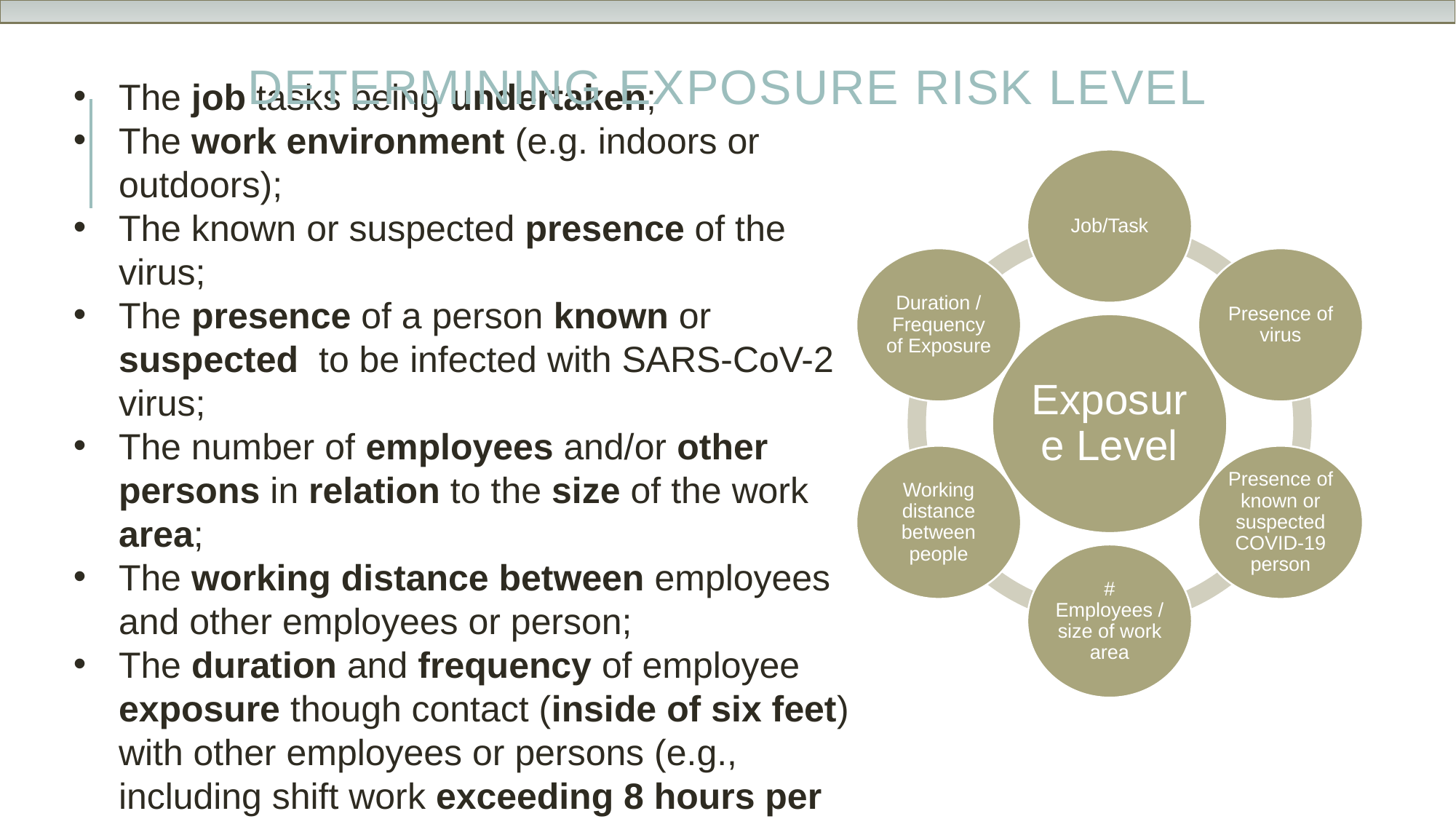

# Determining Exposure Risk Level
Exposure Level
Job/Task
Presence of virus
Presence of known or suspected COVID-19 person
# Employees /size of work area
Working distance between people
Duration / Frequency of Exposure
The job tasks being undertaken;
The work environment (e.g. indoors or outdoors);
The known or suspected presence of the virus;
The presence of a person known or suspected  to be infected with SARS-CoV-2 virus;
The number of employees and/or other persons in relation to the size of the work area;
The working distance between employees and other employees or person;
The duration and frequency of employee exposure though contact (inside of six feet) with other employees or persons (e.g., including shift work exceeding 8 hours per day);